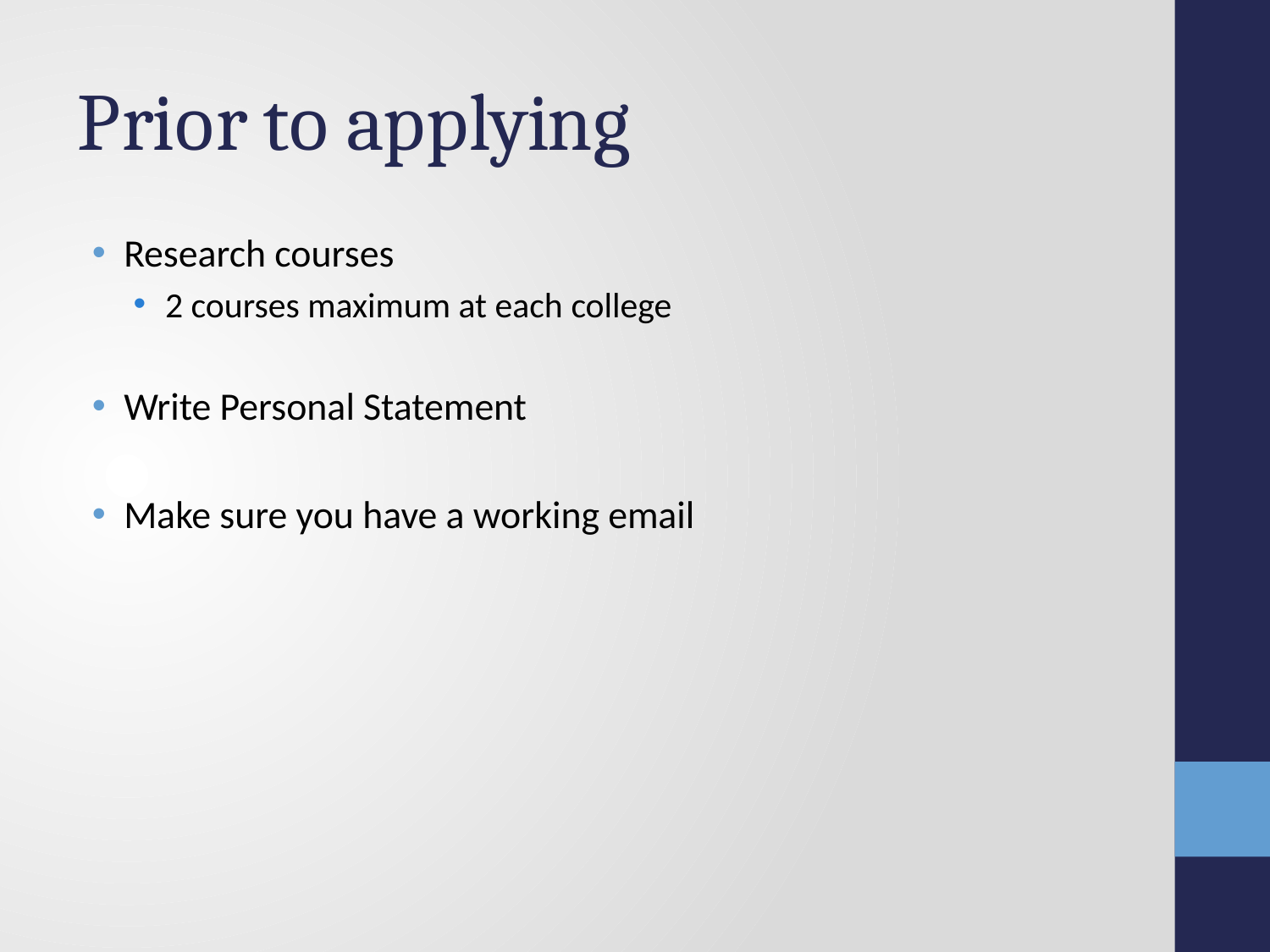

# Prior to applying
Research courses
2 courses maximum at each college

Write Personal Statement

Make sure you have a working email